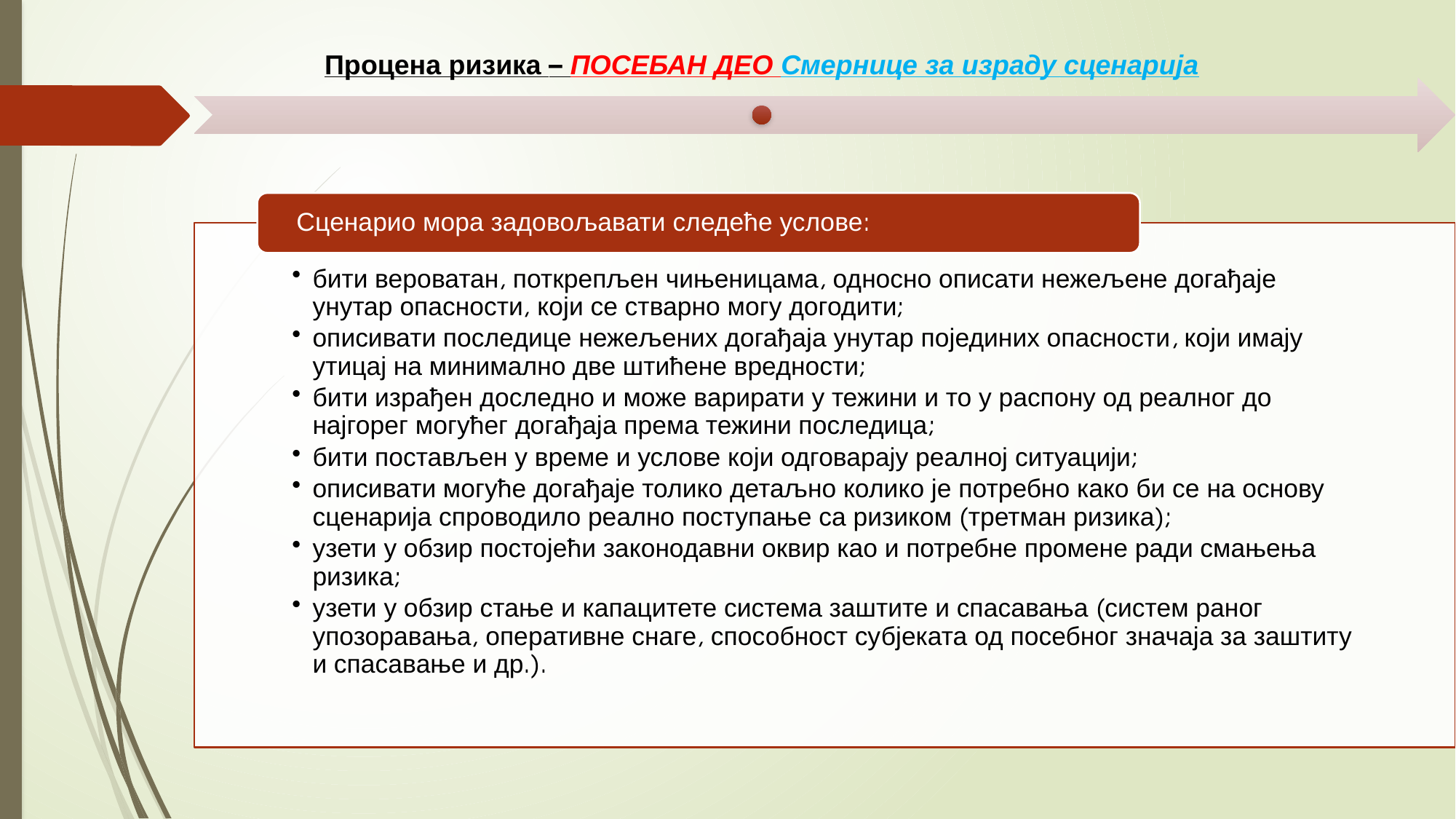

Процена ризика – ПОСЕБАН ДЕО Смернице за израду сценарија
бити вероватан, поткрепљен чињеницама, односно описати нежељене догађаје унутар опасности, који се стварно могу догодити;
описивати последице нежељених догађаја унутар појединих опасности, који имају утицај на минимално две штићене вредности;
бити израђен доследно и може варирати у тежини и то у распону од реалног до најгорег могућег догађаја према тежини последица;
бити постављен у време и услове који одговарају реалној ситуацији;
описивати могуће догађаје толико детаљно колико је потребно како би се на основу сценарија спроводило реално поступање са ризиком (третман ризика);
узети у обзир постојећи законодавни оквир као и потребне промене ради смањења ризика;
узети у обзир стање и капацитете система заштите и спасавања (систем раног упозоравања, оперативне снаге, способност субјеката од посебног значаја за заштиту и спасавање и др.).
Сценарио мора задовољавати следеће услове: